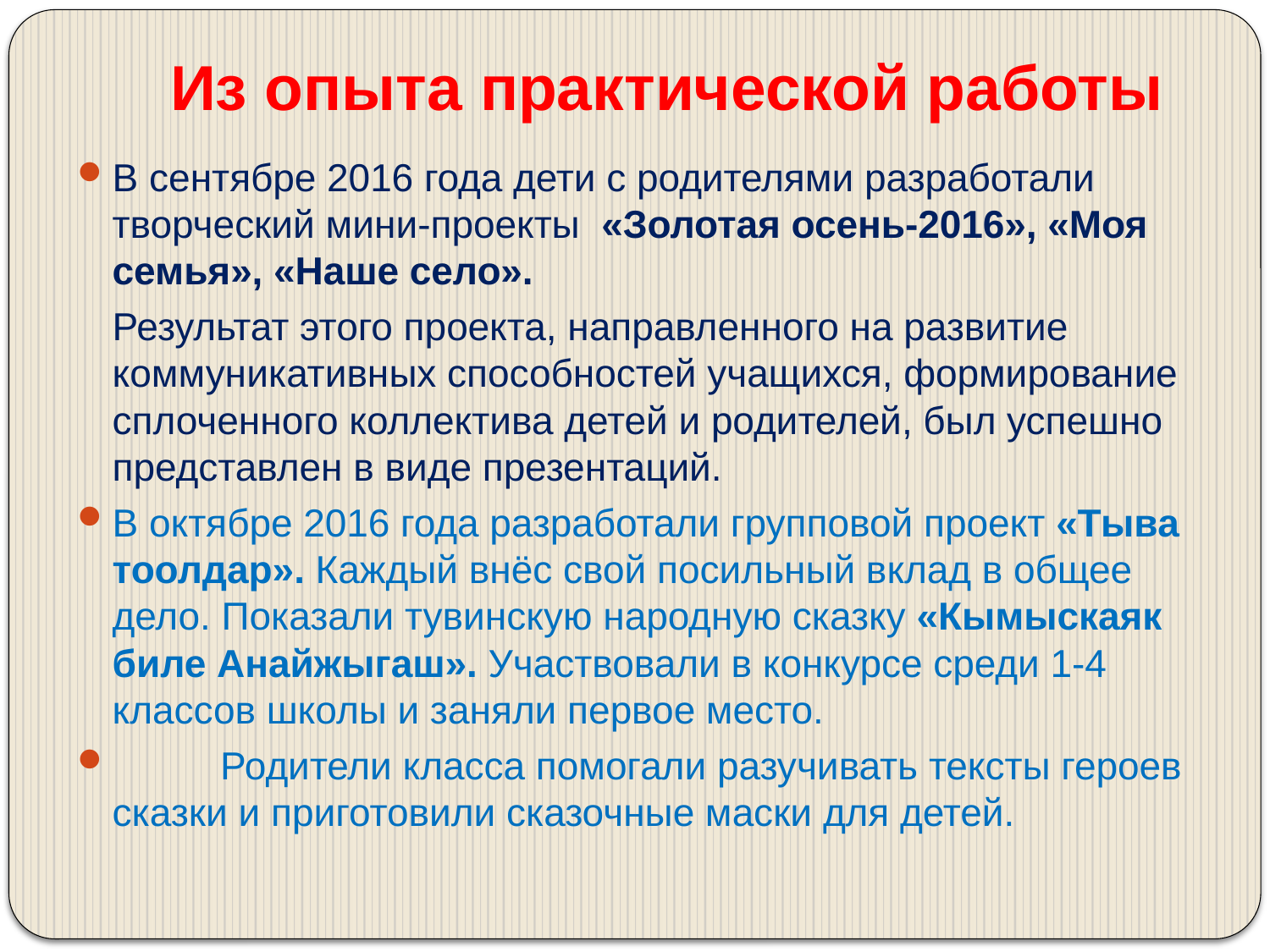

# Из опыта практической работы
В сентябре 2016 года дети с родителями разработали творческий мини-проекты  «Золотая осень-2016», «Моя семья», «Наше село».
		Результат этого проекта, направленного на развитие коммуникативных способностей учащихся, формирование сплоченного коллектива детей и родителей, был успешно представлен в виде презентаций.
	В октябре 2016 года разработали групповой проект «Тыва тоолдар». Каждый внёс свой посильный вклад в общее дело. Показали тувинскую народную сказку «Кымыскаяк биле Анайжыгаш». Участвовали в конкурсе среди 1-4 классов школы и заняли первое место.
          Родители класса помогали разучивать тексты героев сказки и приготовили сказочные маски для детей.